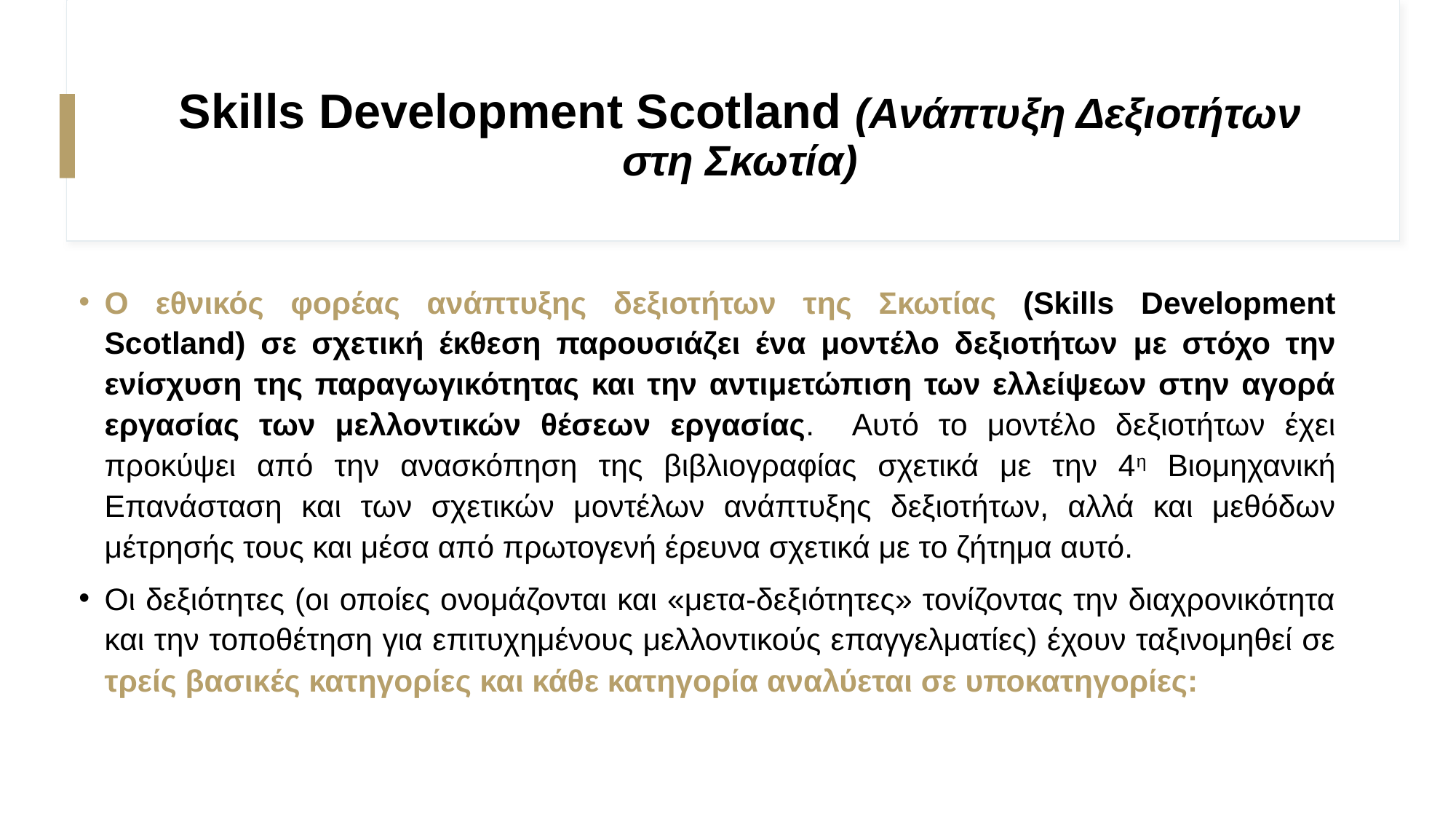

# Skills Development Scotland (Ανάπτυξη Δεξιοτήτων στη Σκωτία)
Ο εθνικός φορέας ανάπτυξης δεξιοτήτων της Σκωτίας (Skills Development Scotland) σε σχετική έκθεση παρουσιάζει ένα μοντέλο δεξιοτήτων με στόχο την ενίσχυση της παραγωγικότητας και την αντιμετώπιση των ελλείψεων στην αγορά εργασίας των μελλοντικών θέσεων εργασίας.  Αυτό το μοντέλο δεξιοτήτων έχει προκύψει από την ανασκόπηση της βιβλιογραφίας σχετικά με την 4η Βιομηχανική Επανάσταση και των σχετικών μοντέλων ανάπτυξης δεξιοτήτων, αλλά και μεθόδων μέτρησής τους και μέσα από πρωτογενή έρευνα σχετικά με το ζήτημα αυτό.
Οι δεξιότητες (οι οποίες ονομάζονται και «μετα-δεξιότητες» τονίζοντας την διαχρονικότητα και την τοποθέτηση για επιτυχημένους μελλοντικούς επαγγελματίες) έχουν ταξινομηθεί σε τρείς βασικές κατηγορίες και κάθε κατηγορία αναλύεται σε υποκατηγορίες: